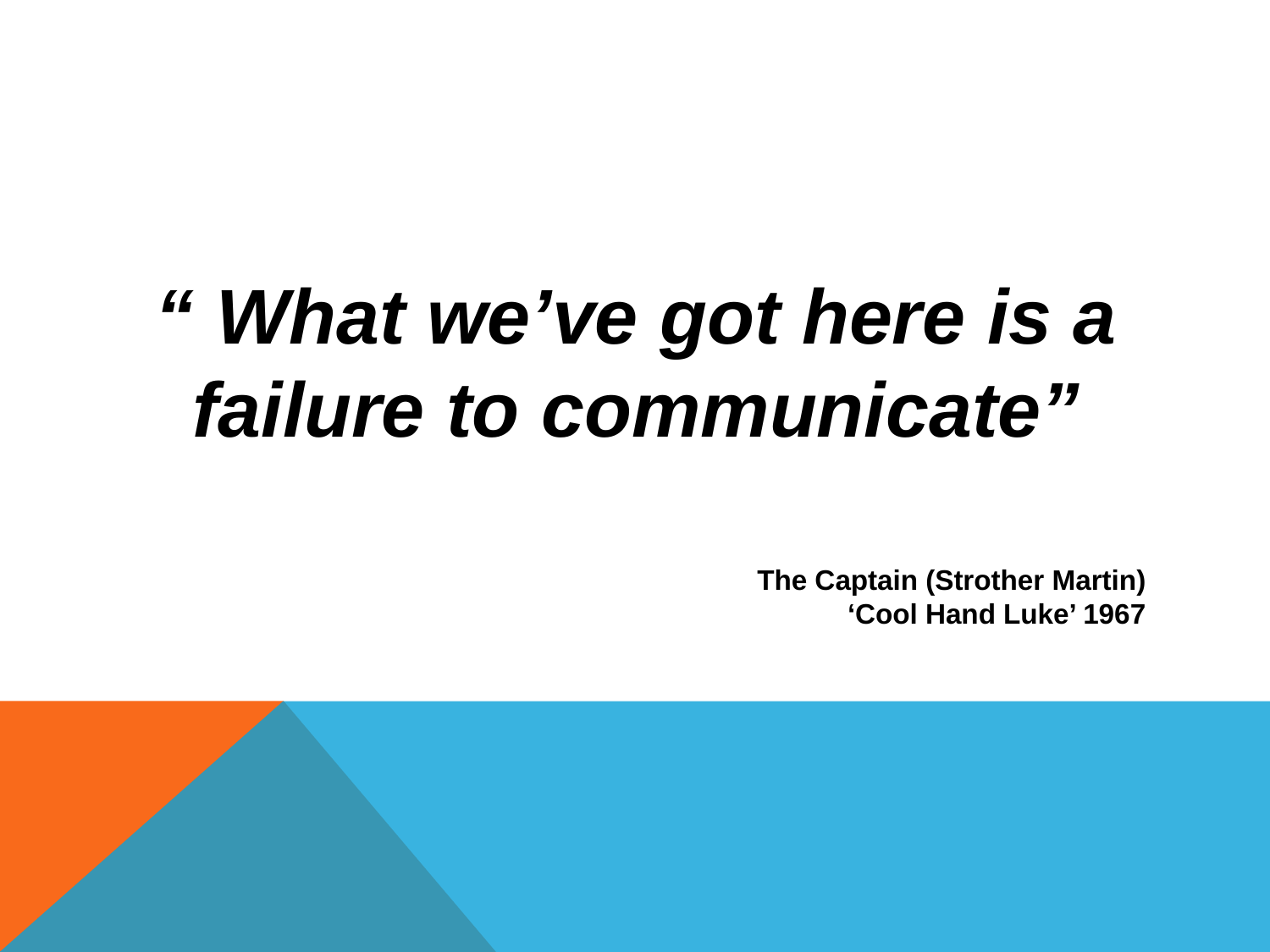

#

“ What we’ve got here is a failure to communicate”

The Captain (Strother Martin)
‘Cool Hand Luke’ 1967